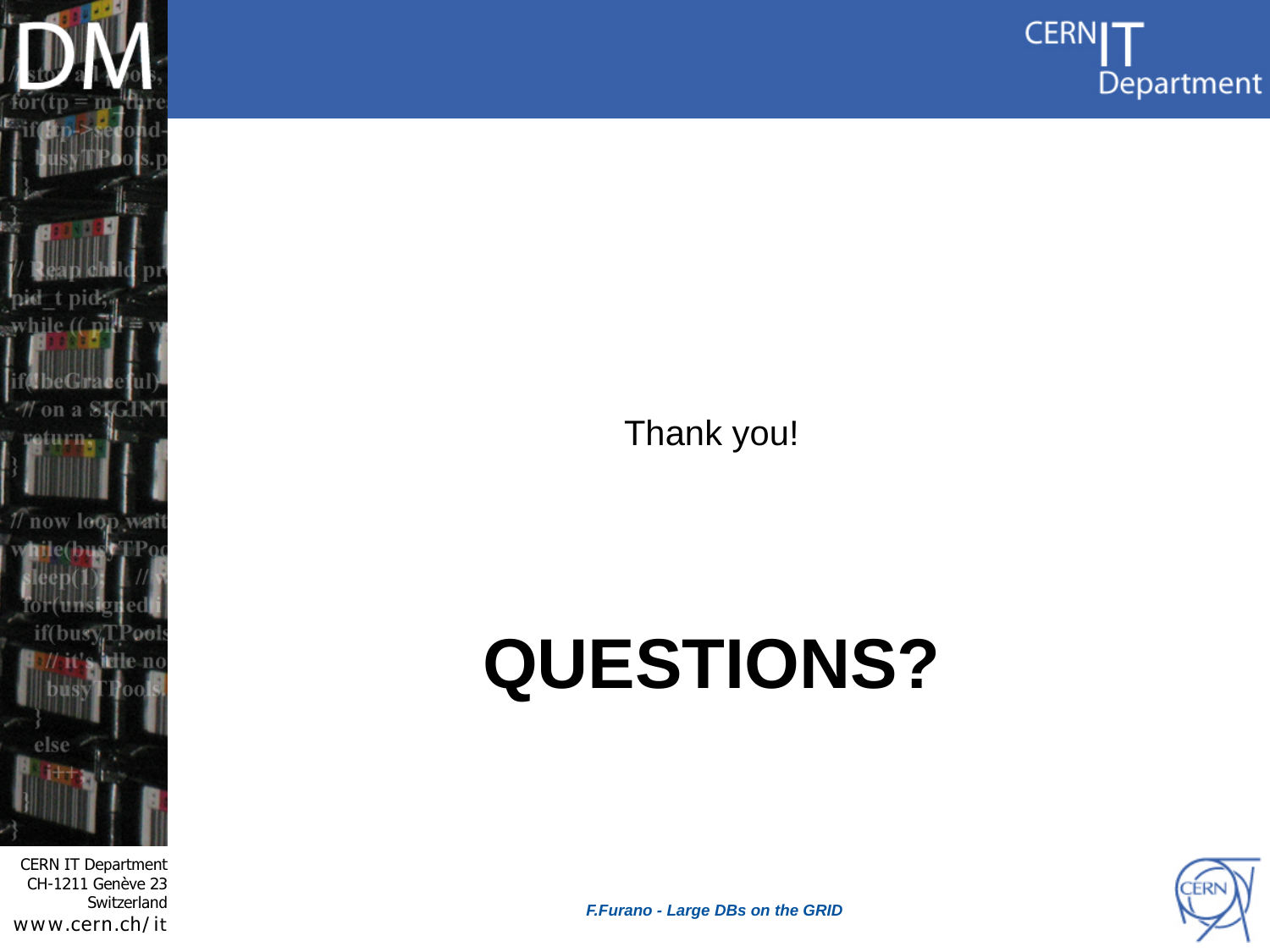

Thank you!
# Questions?
F.Furano - Large DBs on the GRID